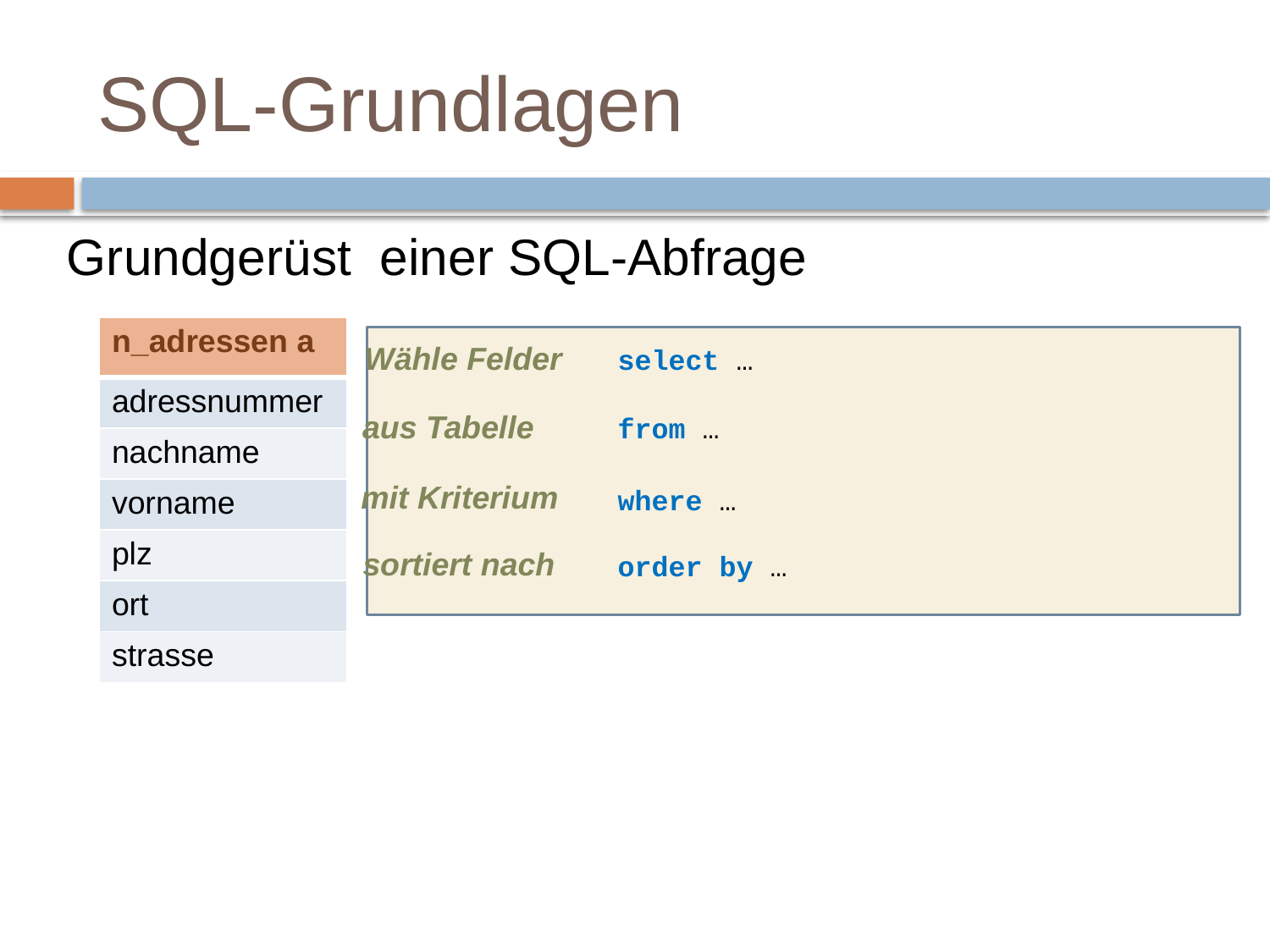

SQL-Grundlagen
Grundgerüst  einer SQL-Abfrage

| n\_adressen a |
| --- |
| adressnummer |
| nachname |
| vorname |
| plz |
| ort |
| strasse |

Wähle Felder
select …
aus Tabelle
from …
mit Kriterium
where …
sortiert nach
order by …